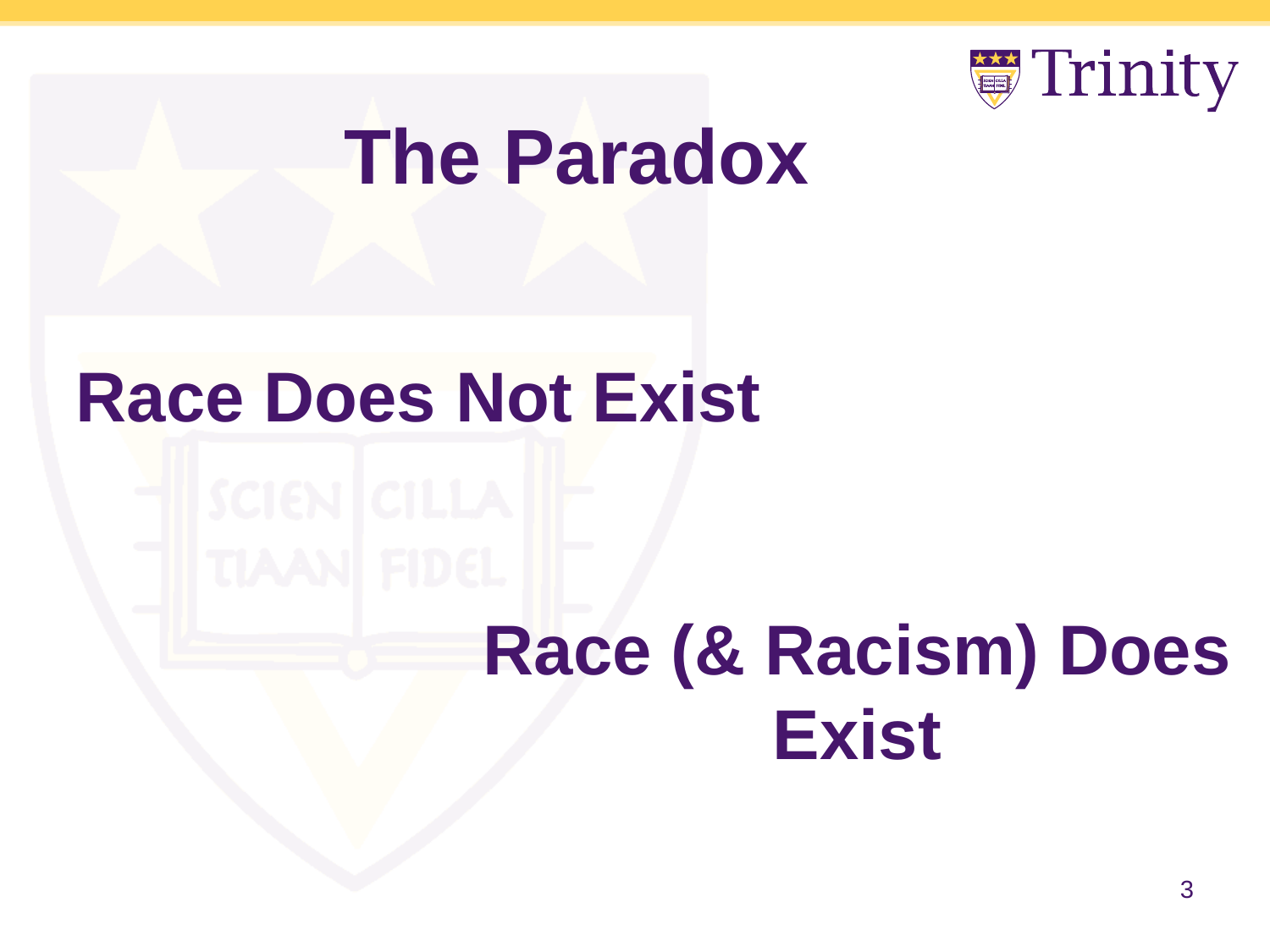

# The Paradox

Race Does Not Exist

Race (& Racism) Does Exist
3